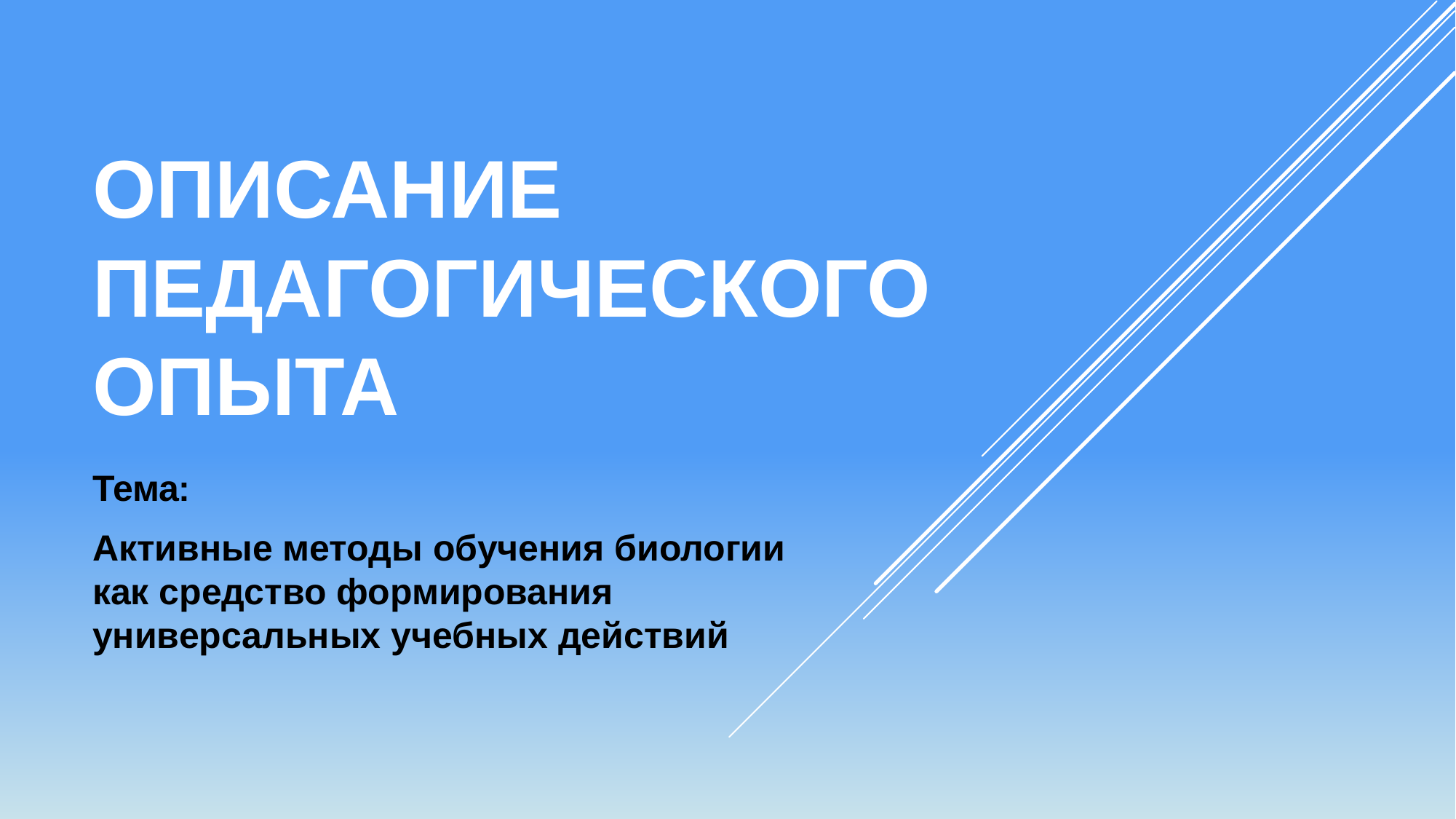

# ОПИСАНИЕ ПЕДАГОГИЧЕСКОГО ОПЫТА
Тема:
Активные методы обучения биологии как средство формирования универсальных учебных действий